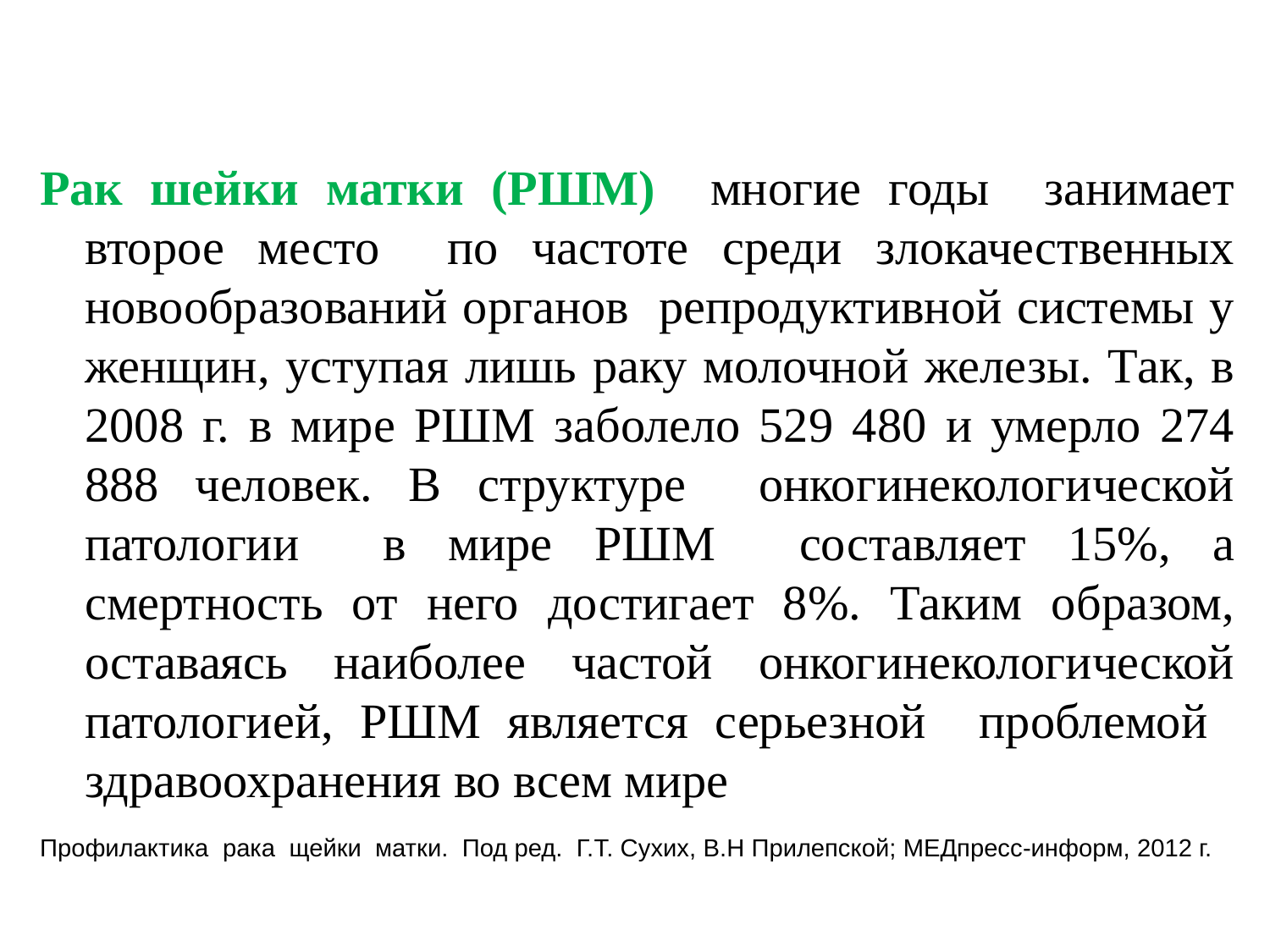

#
Рак шейки матки (РШМ)  многие годы  занимает второе место  по частоте среди злокачественных новообразований органов  репродуктивной системы у женщин, уступая лишь раку молочной железы. Так, в 2008 г. в мире РШМ заболело 529 480 и умерло 274 888 человек. В структуре  онкогинекологической патологии  в мире РШМ  составляет 15%, а смертность от него достигает 8%. Таким образом, оставаясь наиболее частой онкогинекологической патологией, РШМ является серьезной  проблемой  здравоохранения во всем мире
Профилактика  рака  щейки  матки.  Под ред.  Г.Т. Сухих, В.Н Прилепской; МЕДпресс-информ, 2012 г.